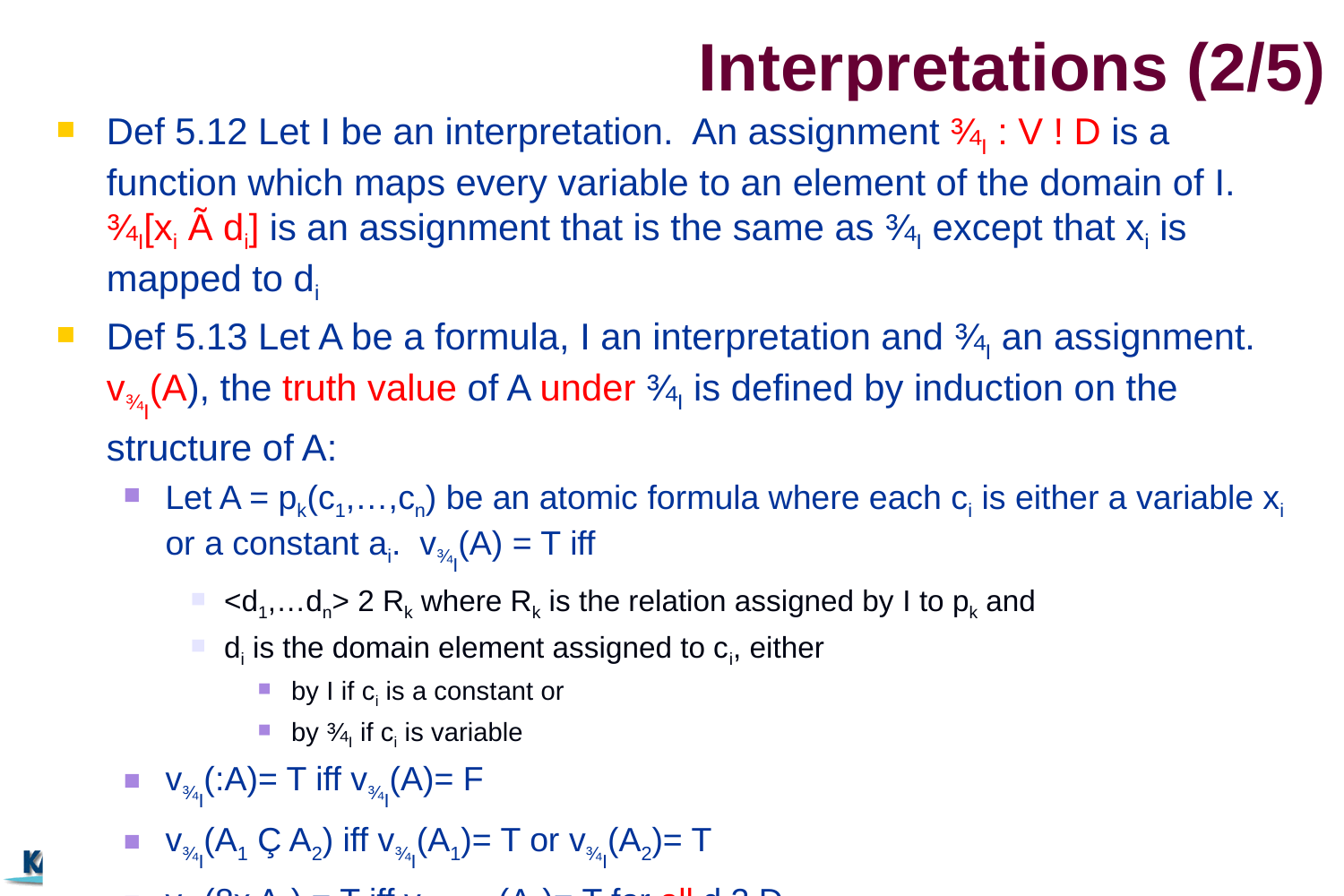

# Interpretations (2/5)
Def 5.12 Let I be an interpretation.  An assignment ¾I : V ! D is a function which maps every variable to an element of the domain of I.  ¾I[xi Ã di] is an assignment that is the same as ¾I except that xi is mapped to di
Def 5.13 Let A be a formula, I an interpretation and ¾I an assignment.  v¾I(A), the truth value of A under ¾I is defined by induction on the structure of A:
Let A = pk(c1,…,cn) be an atomic formula where each ci is either a variable xi or a constant ai.  v¾I(A) = T iff
<d1,…dn> 2 Rk where Rk is the relation assigned by I to pk and
di is the domain element assigned to ci, either
by I if ci is a constant or
by ¾I if ci is variable
v¾I(:A)= T iff v¾I(A)= F
v¾I(A1 Ç A2) iff v¾I(A1)= T or v¾I(A2)= T
v¾I(8x A1) = T iff v¾I[x Ã d](A1)= T for all d 2 D
v¾I(9x A1) = T iff v¾I[x Ã d](A1)= T for some d 2 D
9